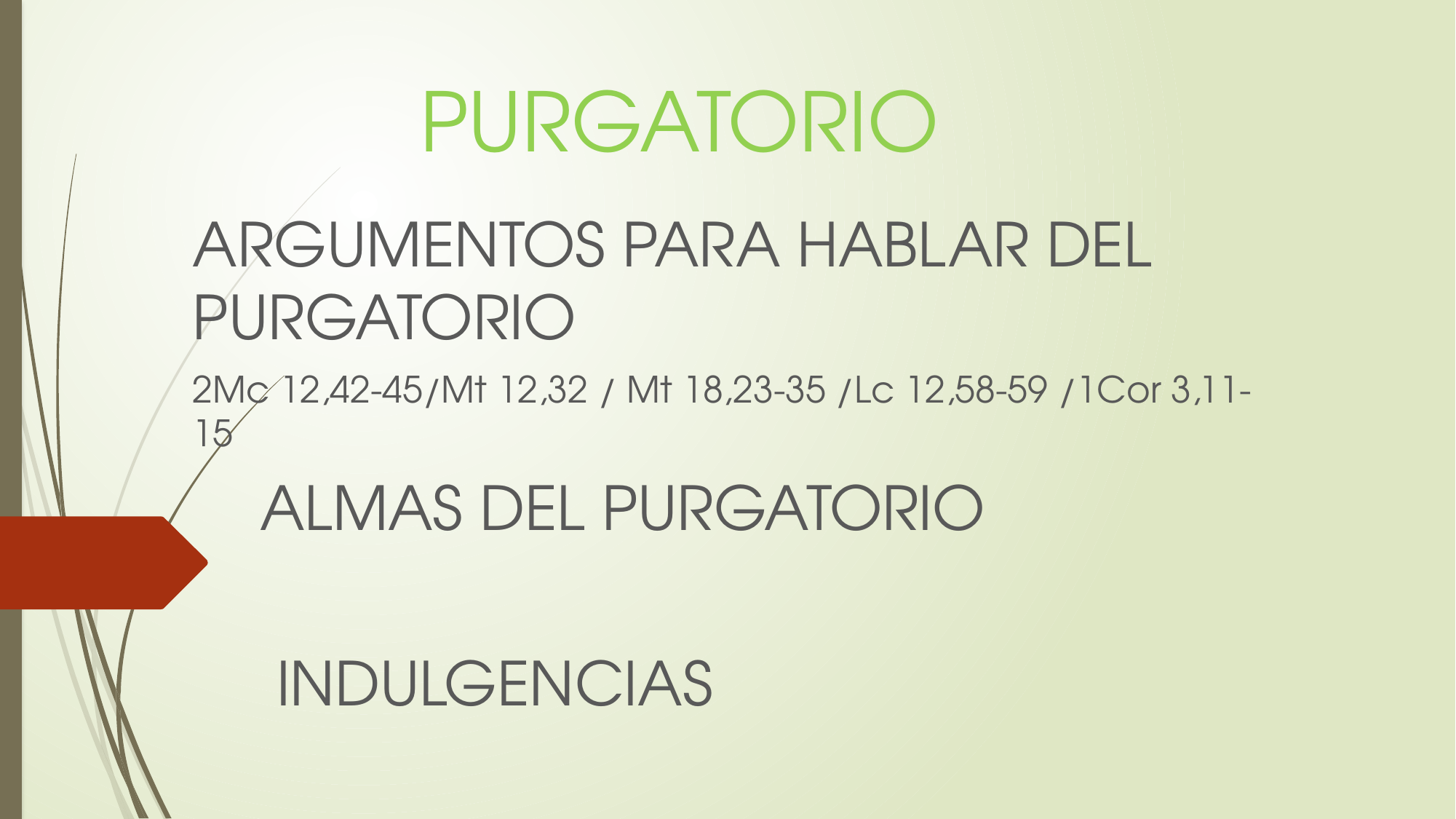

# PURGATORIO
ARGUMENTOS PARA HABLAR DEL PURGATORIO
2Mc 12,42-45/Mt 12,32 / Mt 18,23-35 /Lc 12,58-59 /1Cor 3,11-15
    ALMAS DEL PURGATORIO

     INDULGENCIAS